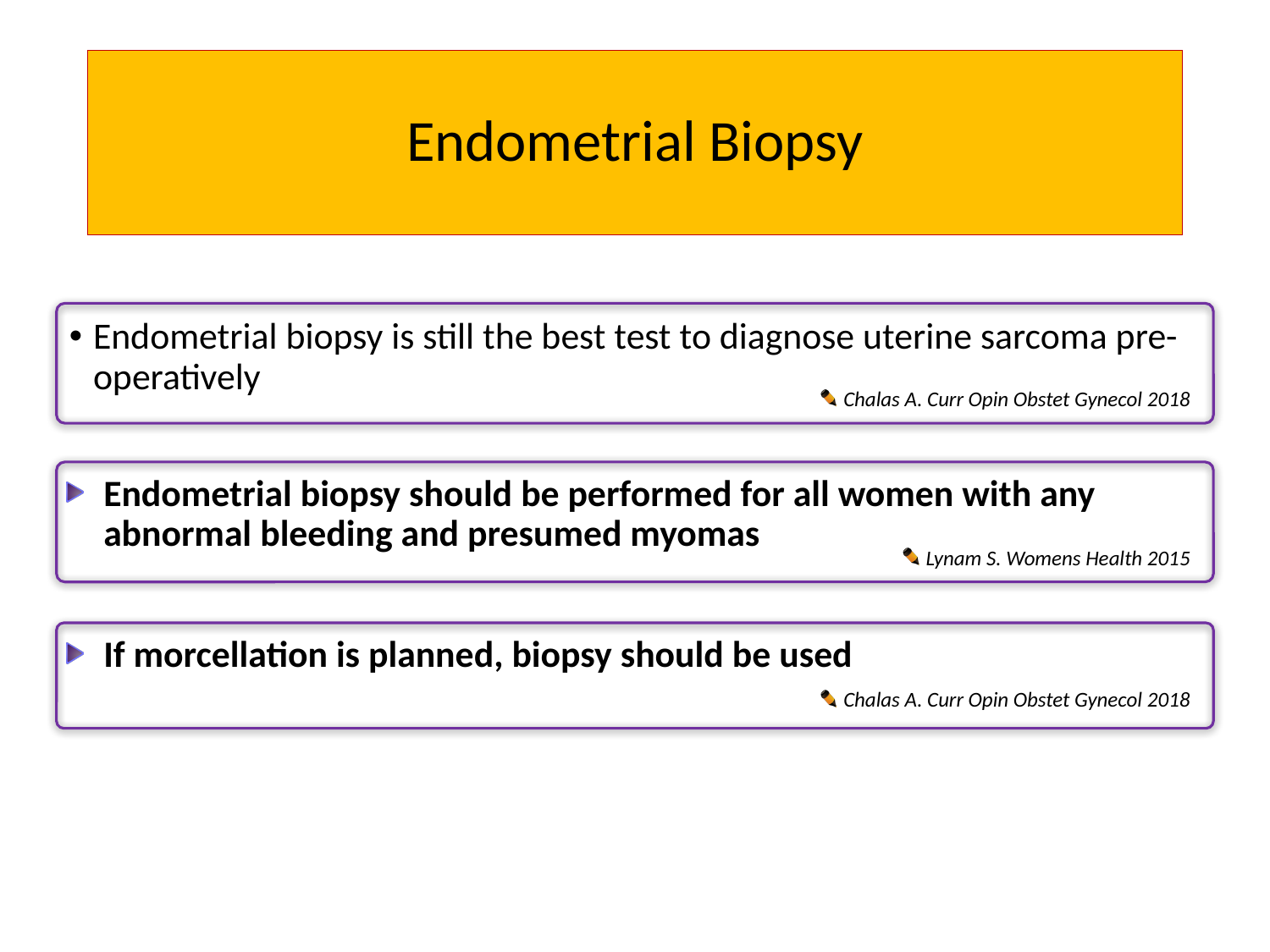

# Endometrial Biopsy

Endometrial biopsy is still the best test to diagnose uterine sarcoma pre-operatively
Chalas A. Curr Opin Obstet Gynecol 2018

Endometrial biopsy should be performed for all women with any abnormal bleeding and presumed myomas
Lynam S. Womens Health 2015

If morcellation is planned, biopsy should be used
Chalas A. Curr Opin Obstet Gynecol 2018